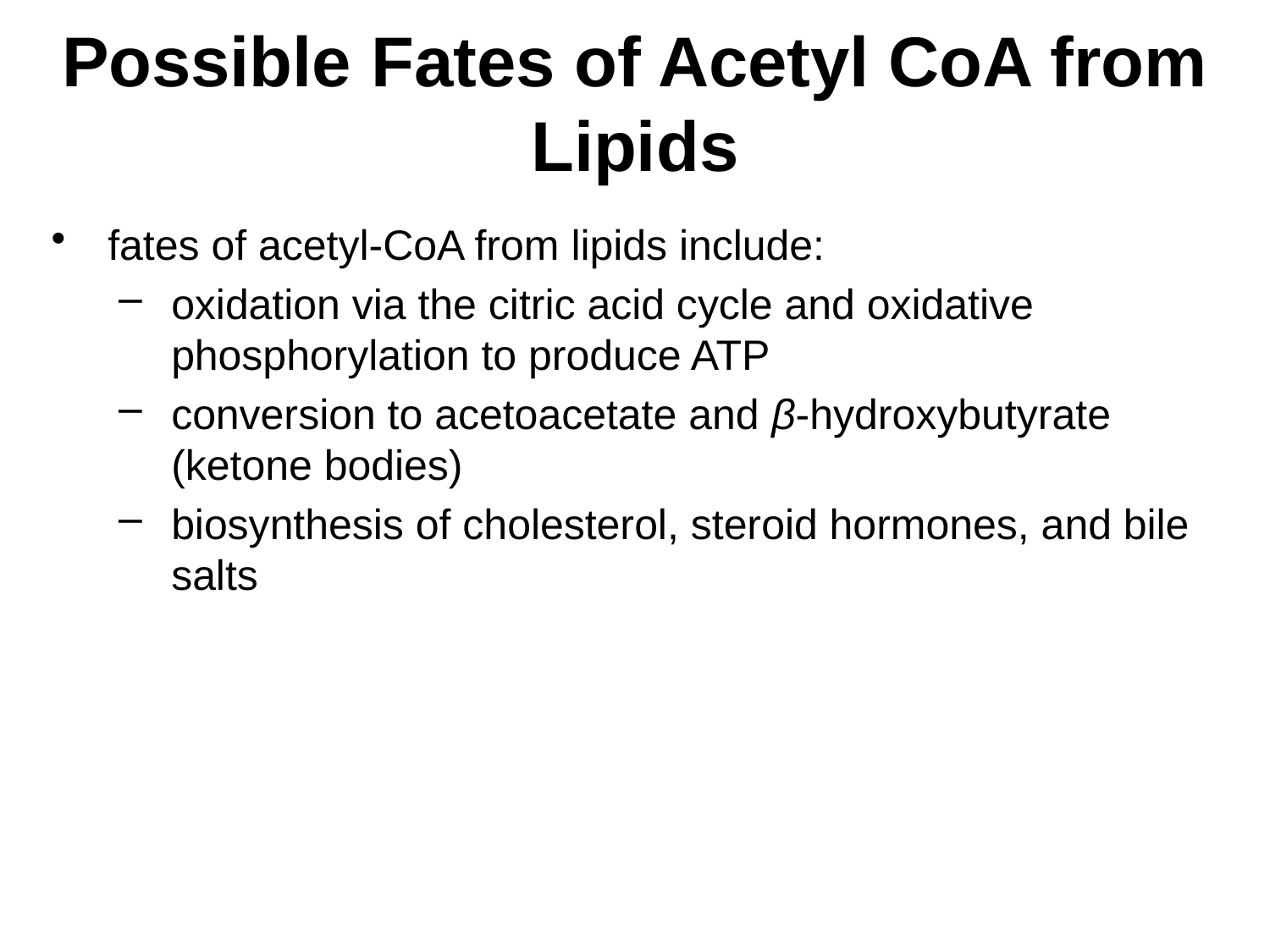

# Possible Fates of Acetyl CoA from Lipids
fates of acetyl-CoA from lipids include:
oxidation via the citric acid cycle and oxidative phosphorylation to produce ATP
conversion to acetoacetate and β-hydroxybutyrate (ketone bodies)
biosynthesis of cholesterol, steroid hormones, and bile salts